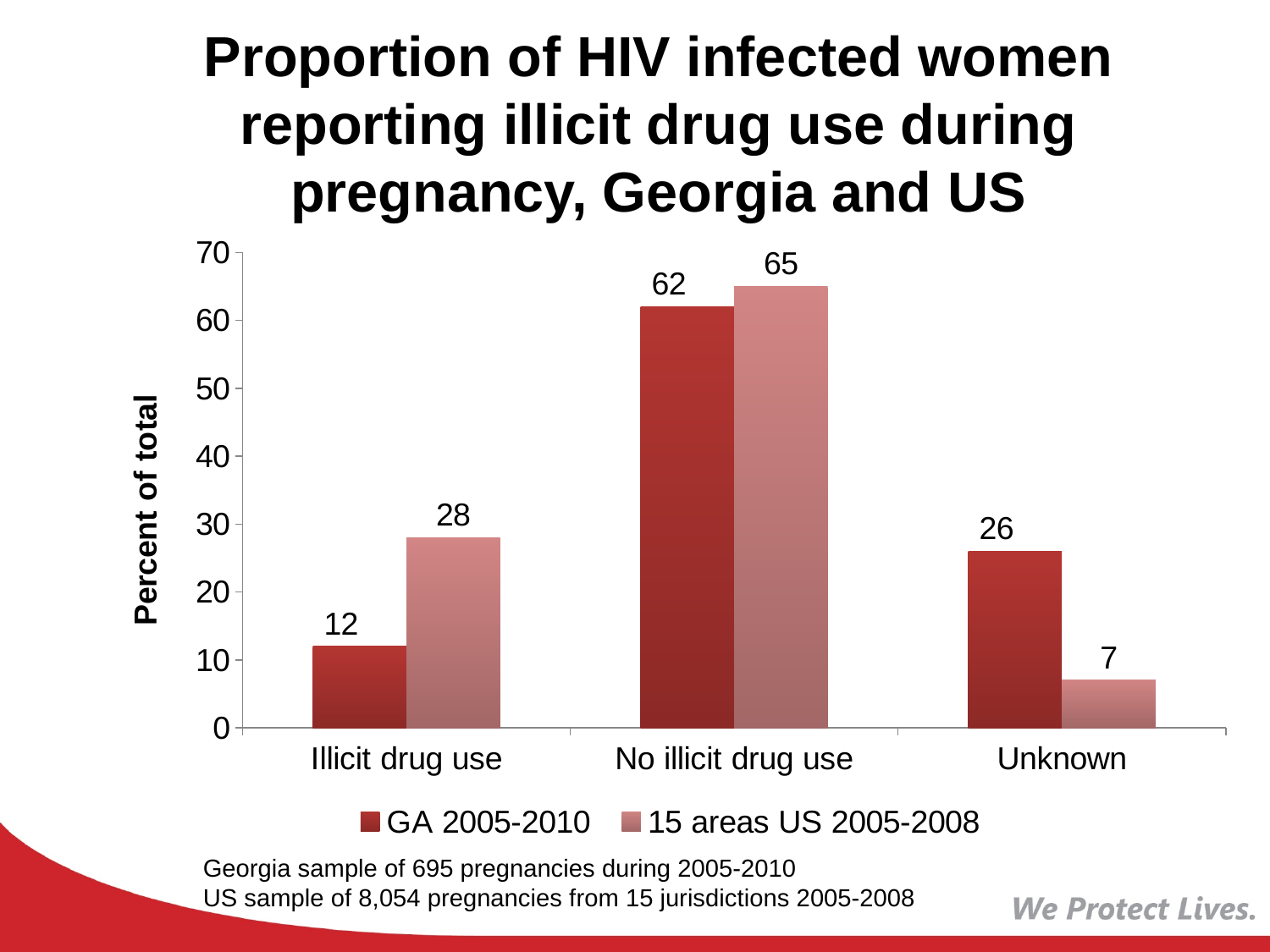

# Proportion of HIV infected women reporting illicit drug use during pregnancy, Georgia and US

### Chart

| Category | GA 2005-2010 | 15 areas US 2005-2008 |
|---|---|---|
| Illicit drug use | 12.0 | 28.0 |
| No illicit drug use | 62.0 | 65.0 |
| Unknown | 26.0 | 7.0 |
Georgia sample of 695 pregnancies during 2005-2010
US sample of 8,054 pregnancies from 15 jurisdictions 2005-2008